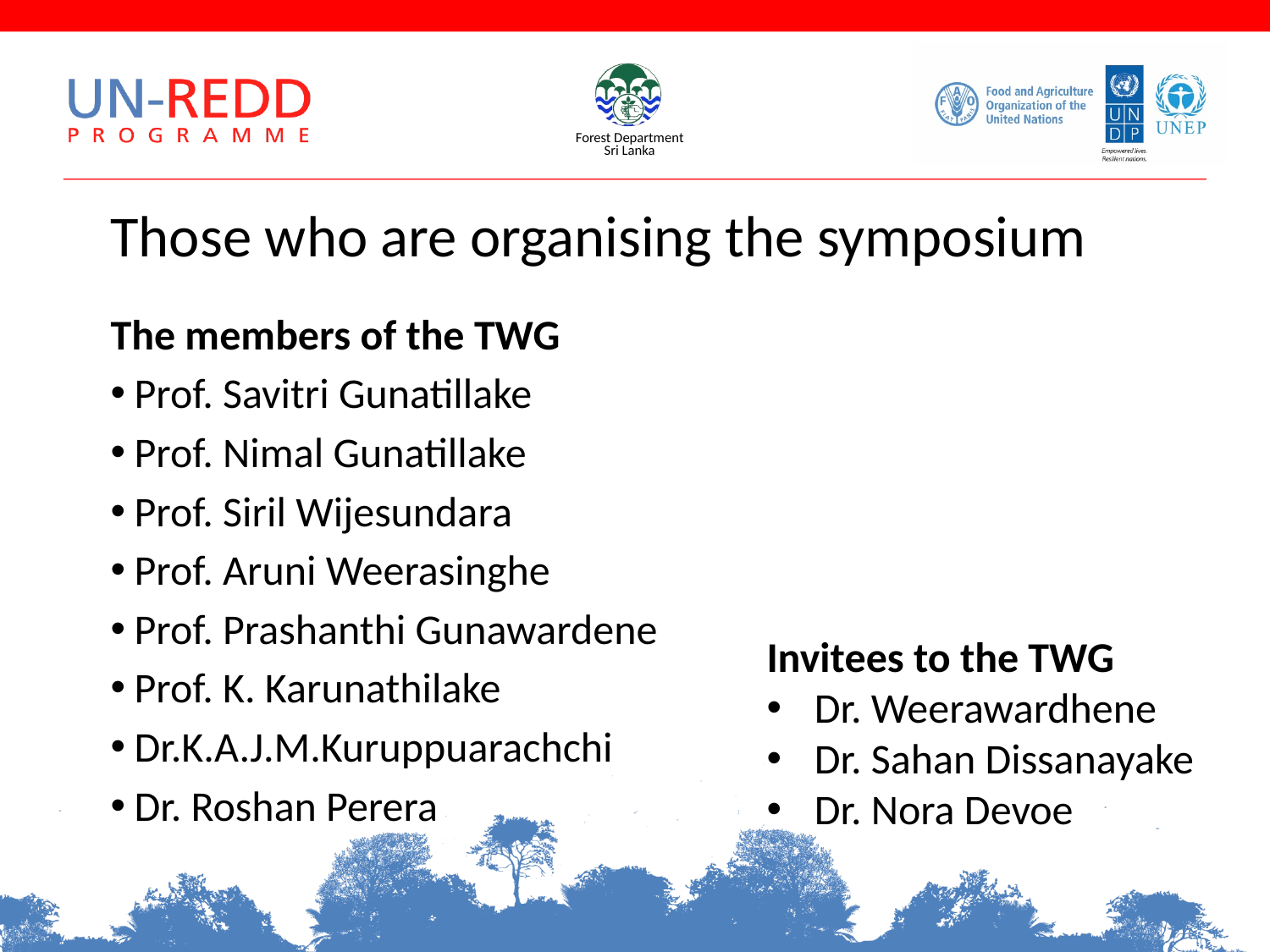

# Those who are organising the symposium
The members of the TWG
Prof. Savitri Gunatillake
Prof. Nimal Gunatillake
Prof. Siril Wijesundara
Prof. Aruni Weerasinghe
Prof. Prashanthi Gunawardene
Prof. K. Karunathilake
Dr.K.A.J.M.Kuruppuarachchi
Dr. Roshan Perera

Invitees to the TWG
Dr. Weerawardhene
Dr. Sahan Dissanayake
Dr. Nora Devoe